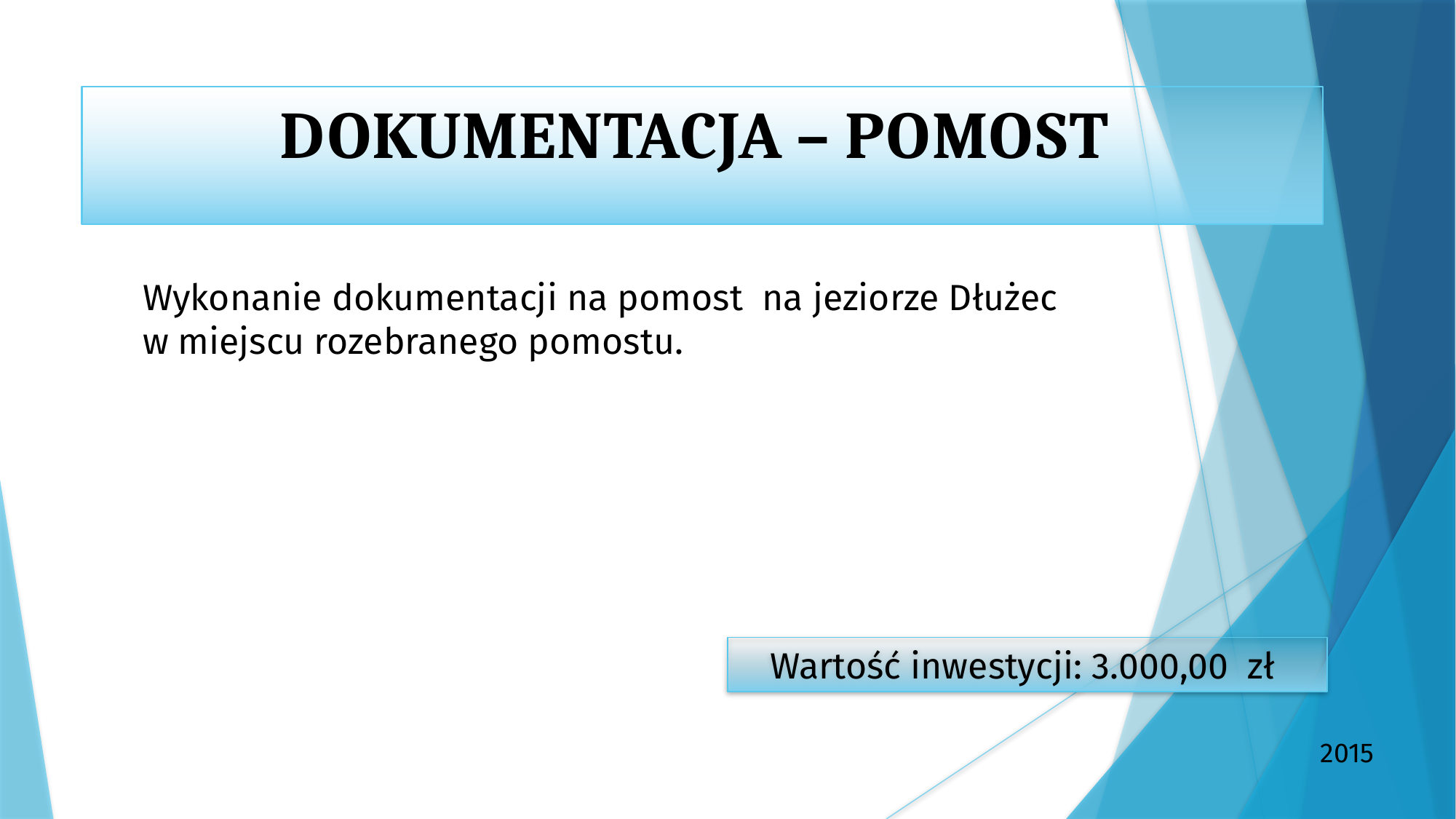

DOKUMENTACJA – POMOST
Wykonanie dokumentacji na pomost  na jeziorze Dłużec w miejscu rozebranego pomostu.
Wartość inwestycji: 3.000,00  zł
2015